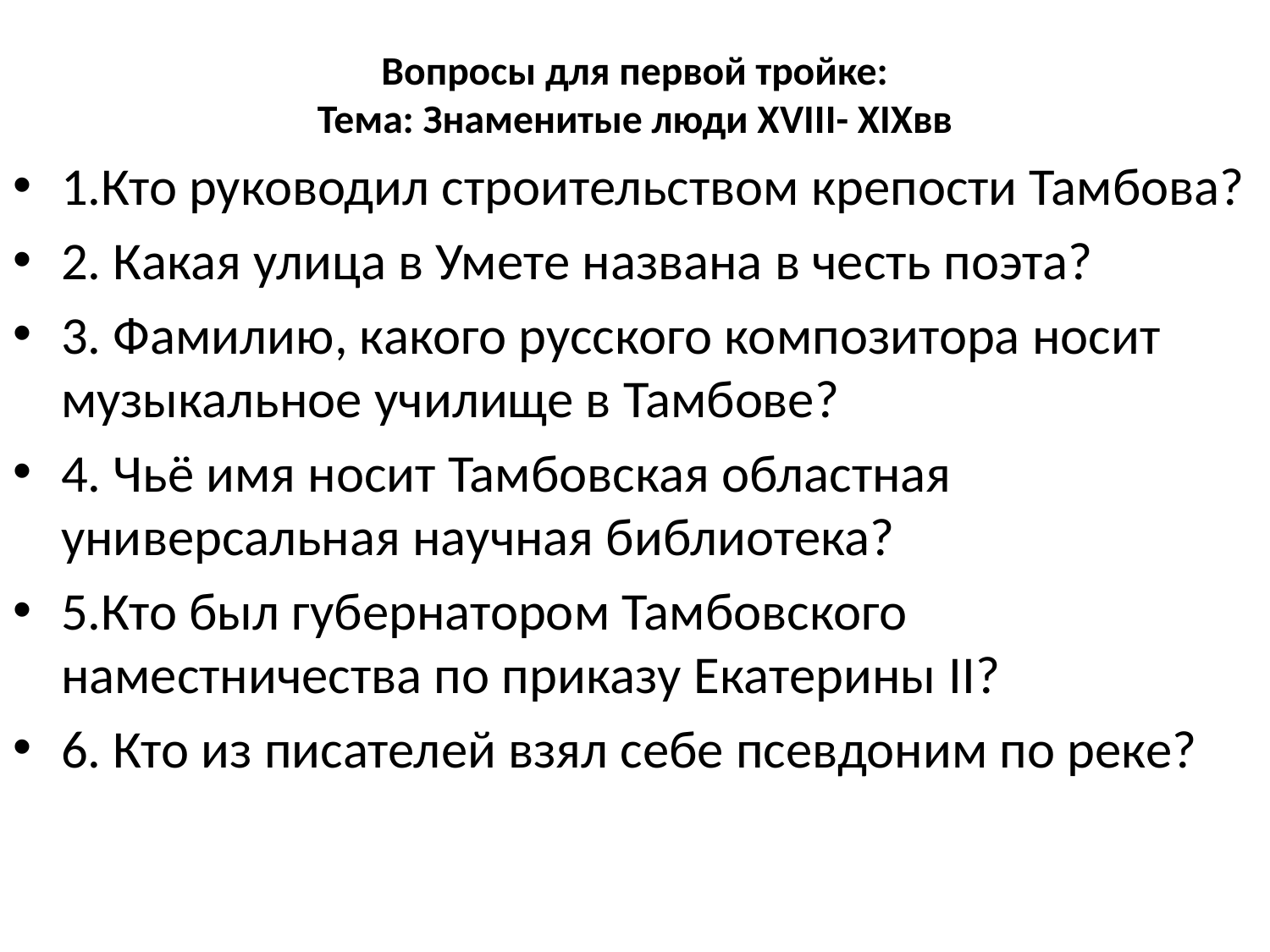

# Вопросы для первой тройке: Тема: Знаменитые люди ХVIII- ХIХвв
1.Кто руководил строительством крепости Тамбова?
2. Какая улица в Умете названа в честь поэта?
3. Фамилию, какого русского композитора носит музыкальное училище в Тамбове?
4. Чьё имя носит Тамбовская областная универсальная научная библиотека?
5.Кто был губернатором Тамбовского наместничества по приказу Екатерины II?
6. Кто из писателей взял себе псевдоним по реке?